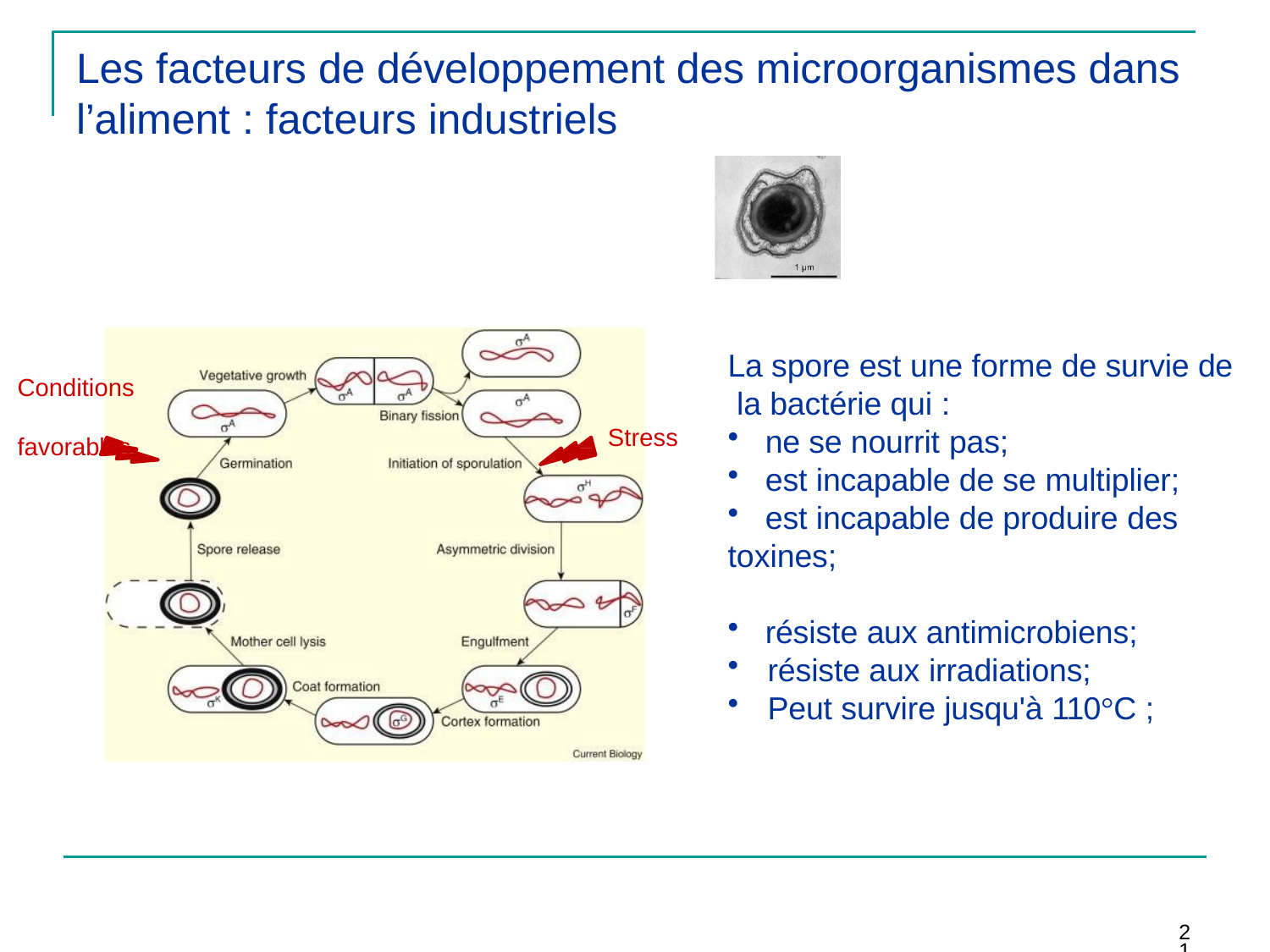

# Les facteurs de développement des microorganismes dans  l’aliment : facteurs industriels

La spore est une forme de survie de  la bactérie qui :
Conditions  favorables
Stress
ne se nourrit pas;
est incapable de se multiplier;
est incapable de produire des

toxines;
résiste aux antimicrobiens;
résiste aux irradiations;
Peut survire jusqu'à 110°C ;
21